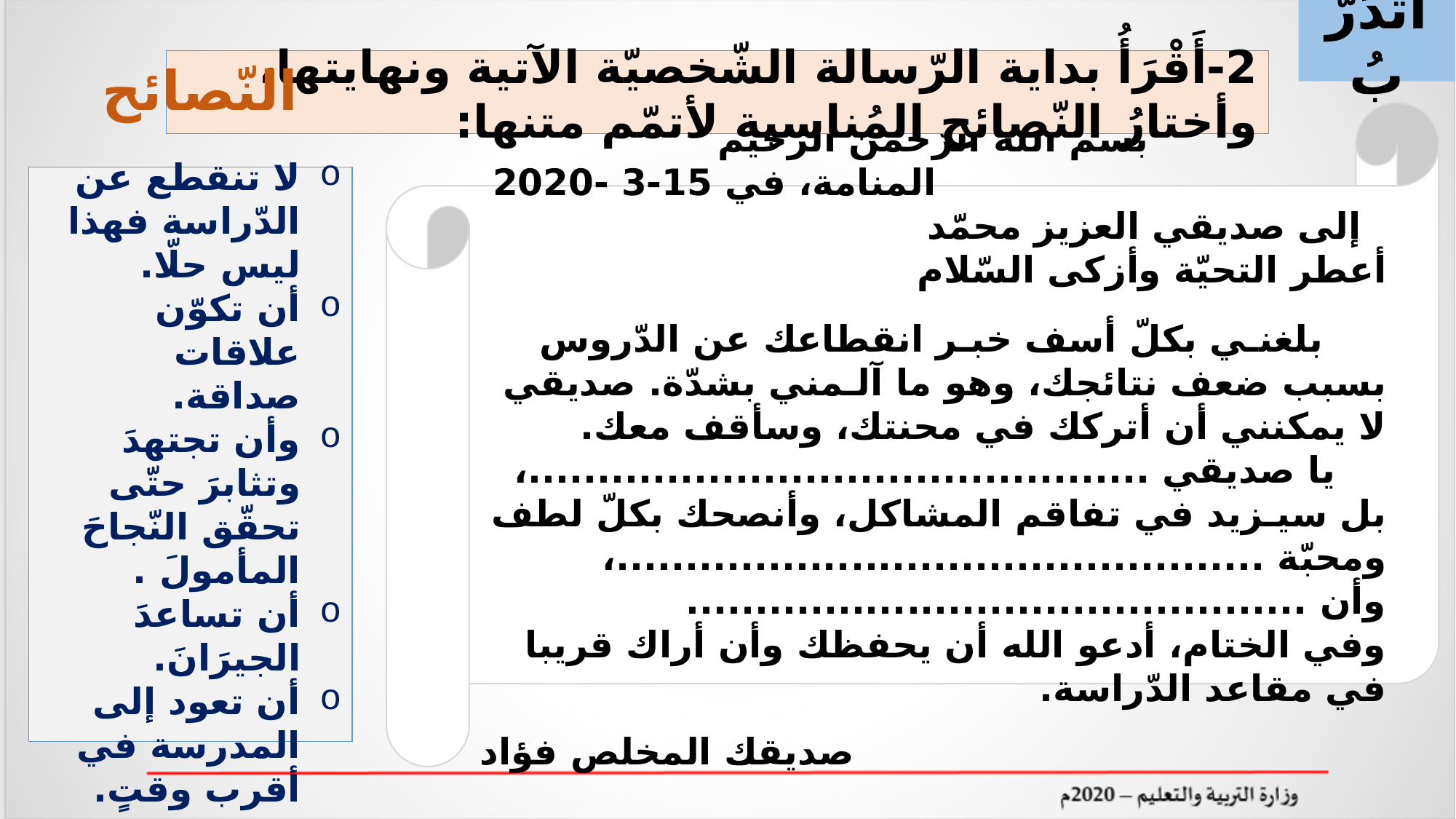

أَتَدَرّبُ
2-أَقْرَأُ بداية الرّسالة الشّخصيّة الآتية ونهايتها، وأختارُ النّصائح المُناسبة لأتمّم متنها:

بسم الله الرّحمن الرّحيم
المنامة، في 15-3 -2020
  إلى صديقي العزيز محمّد
أعطر التحيّة وأزكى السّلام

     بلغنـي بكلّ أسف خبـر انقطاعك عن الدّروس بسبب ضعف نتائجك، وهو ما آلـمني بشدّة. صديقي لا يمكنني أن أتركك في محنتك، وسأقف معك.
    يا صديقي .............................................، بل سيـزيد في تفاقم المشاكل، وأنصحك بكلّ لطف ومحبّة ...............................................، وأن .............................................
وفي الختام، أدعو الله أن يحفظك وأن أراك قريبا في مقاعد الدّراسة.

صديقك المخلص فؤاد
النّصائح

لا تنقطع عن الدّراسة فهذا ليس حلّا.
أن تكوّن علاقات صداقة.
وأن تجتهدَ وتثابرَ حتّى تحقّق النّجاحَ المأمولَ .
أن تساعدَ الجيرَانَ.
أن تعود إلى المدرسة في أقرب وقتٍ.